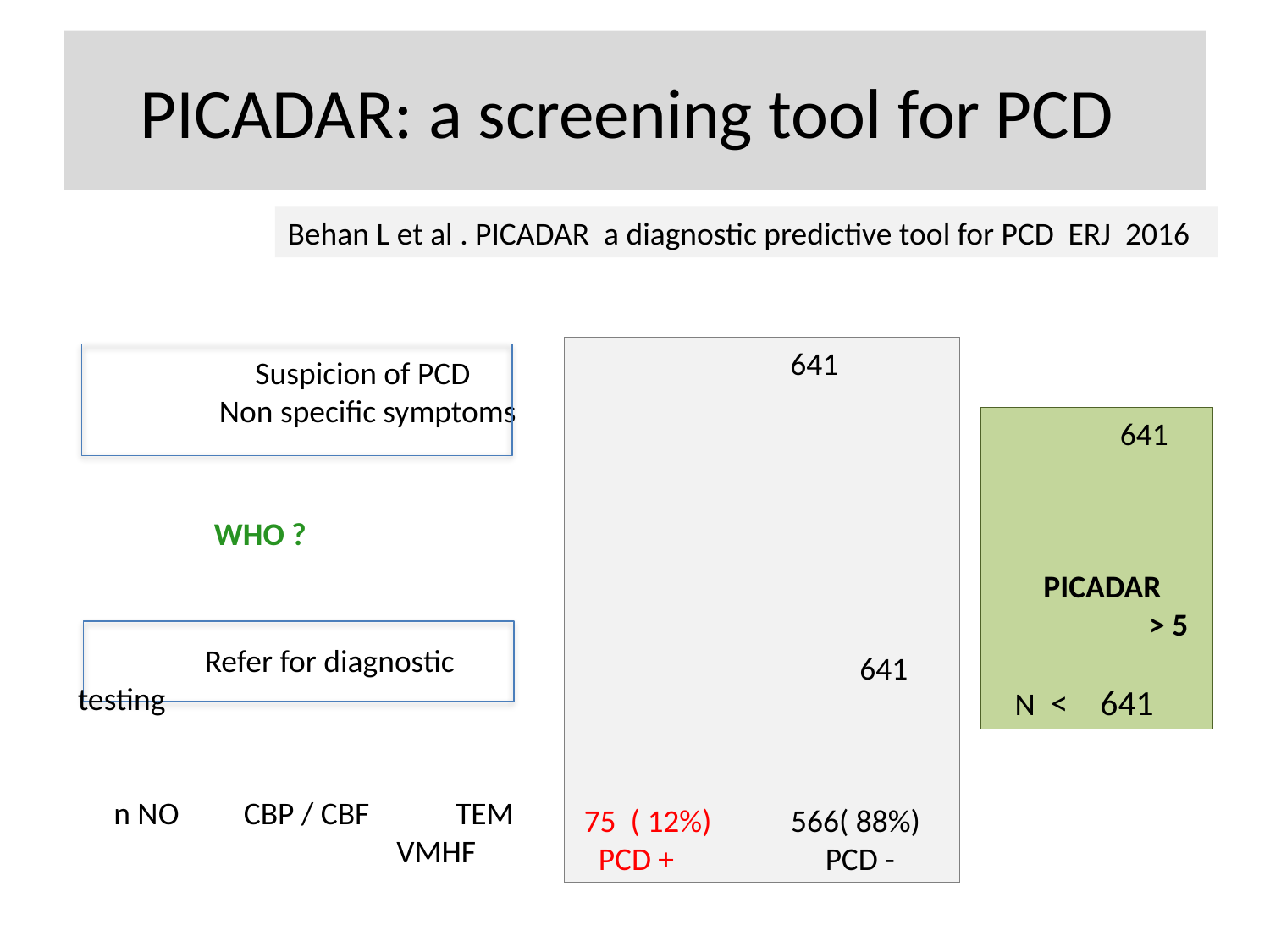

# PICADAR: a screening tool for PCD
Behan L et al . PICADAR  a diagnostic predictive tool for PCD  ERJ  2016
	            641

		    641

 75  ( 12%)           566( 88%)
   PCD +                     PCD -

	       Suspicion of PCD
	  Non specific symptoms

	Refer for diagnostic testing

     n NO         CBP / CBF            TEM
		         VMHF

	641

       PICADAR
	    > 5

   N  <    641
WHO ?